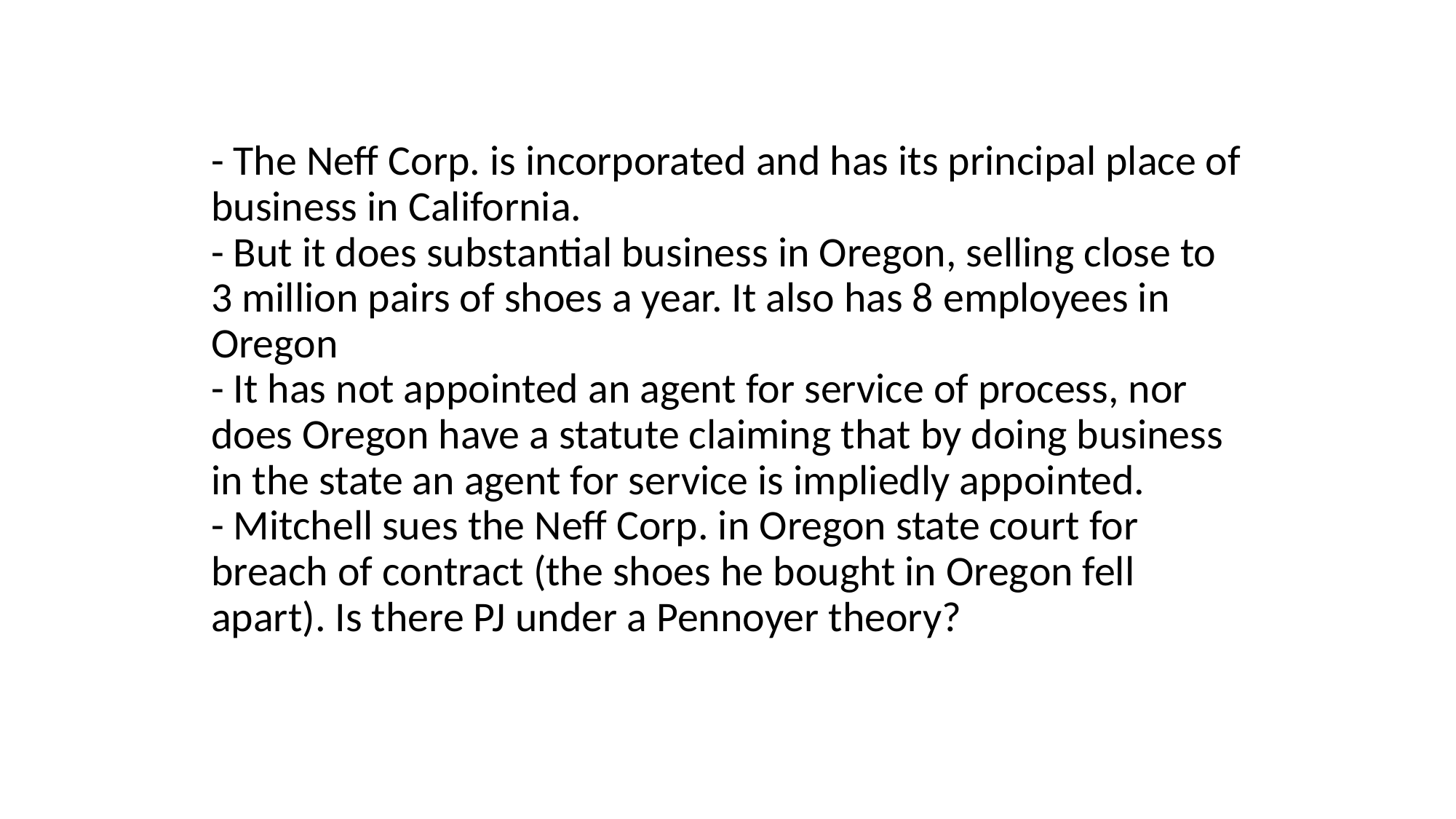

# - The Neff Corp. is incorporated and has its principal place of business in California. - But it does substantial business in Oregon, selling close to 3 million pairs of shoes a year. It also has 8 employees in Oregon - It has not appointed an agent for service of process, nor does Oregon have a statute claiming that by doing business in the state an agent for service is impliedly appointed. - Mitchell sues the Neff Corp. in Oregon state court for breach of contract (the shoes he bought in Oregon fell apart). Is there PJ under a Pennoyer theory?